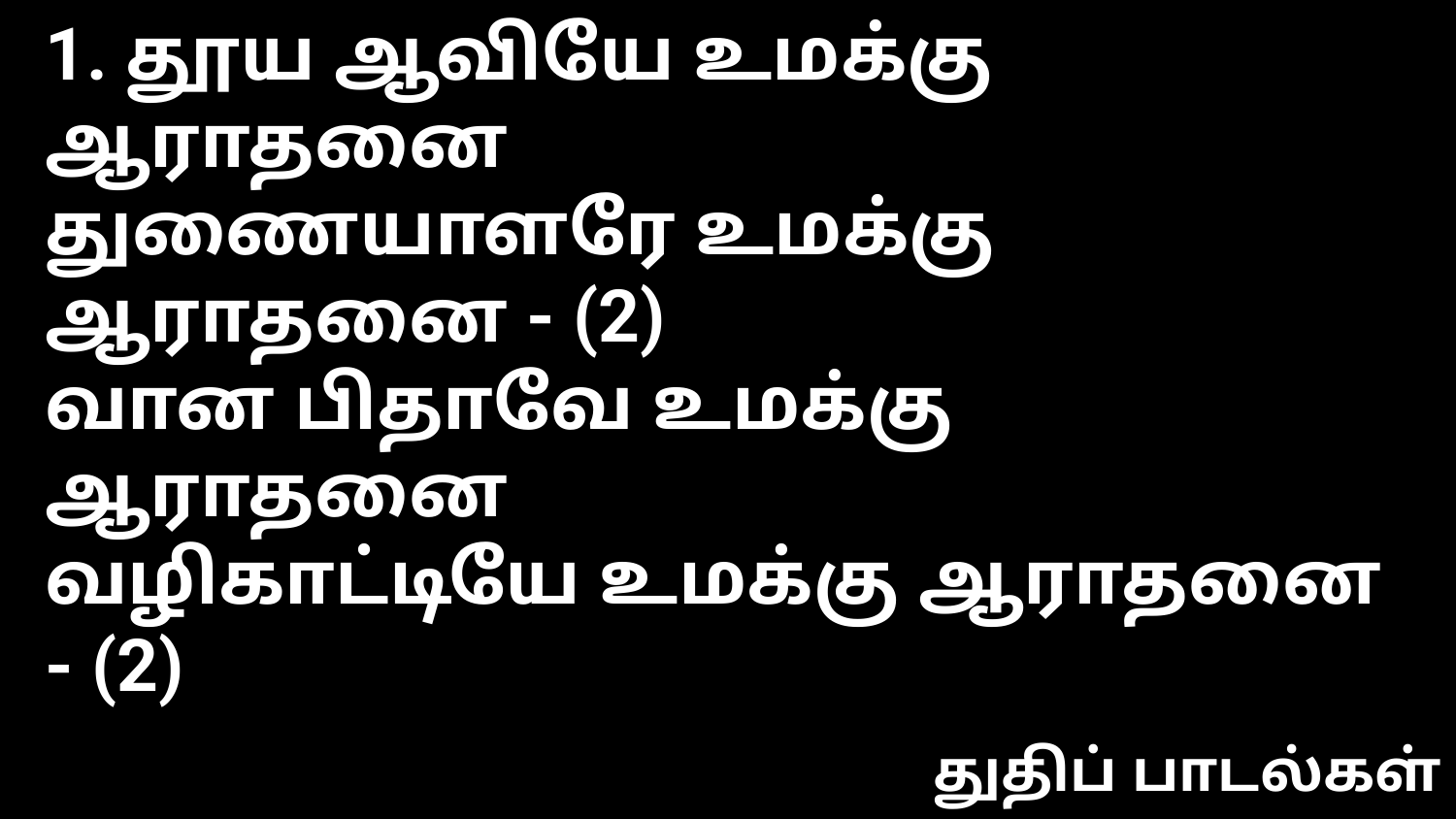

1. தூய ஆவியே உமக்கு ஆராதனை
துணையாளரே உமக்கு ஆராதனை - (2)
வான பிதாவே உமக்கு ஆராதனை
வழிகாட்டியே உமக்கு ஆராதனை - (2)

துதிப் பாடல்கள்